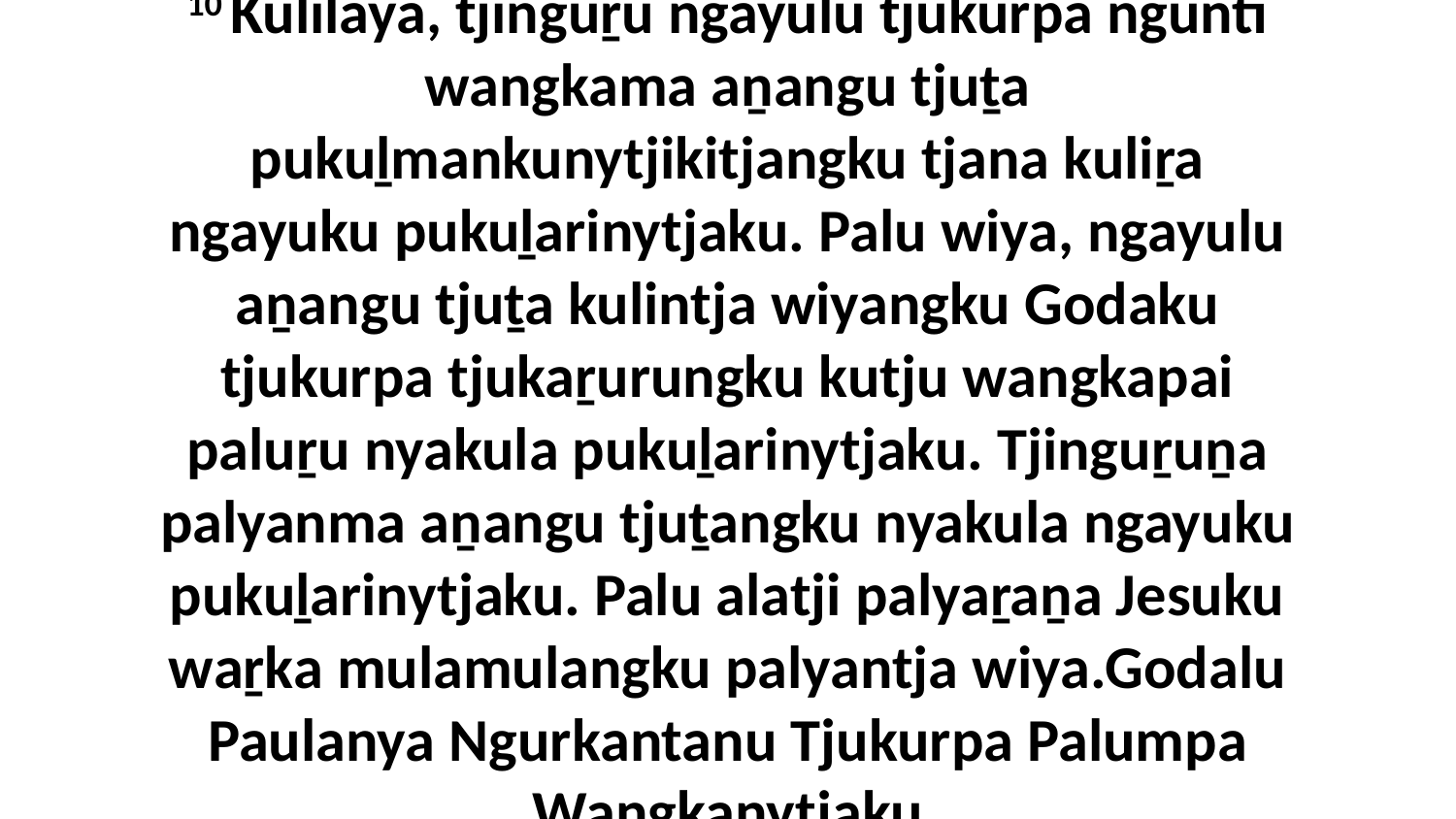

10 Kulilaya, tjinguṟu ngayulu tjukurpa ngunti wangkama aṉangu tjuṯa pukuḻmankunytjikitjangku tjana kuliṟa ngayuku pukuḻarinytjaku. Palu wiya, ngayulu aṉangu tjuṯa kulintja wiyangku Godaku tjukurpa tjukaṟurungku kutju wangkapai paluṟu nyakula pukuḻarinytjaku. Tjinguṟuṉa palyanma aṉangu tjuṯangku nyakula ngayuku pukuḻarinytjaku. Palu alatji palyaṟaṉa Jesuku waṟka mulamulangku palyantja wiya.Godalu Paulanya Ngurkantanu Tjukurpa Palumpa Wangkanytjaku